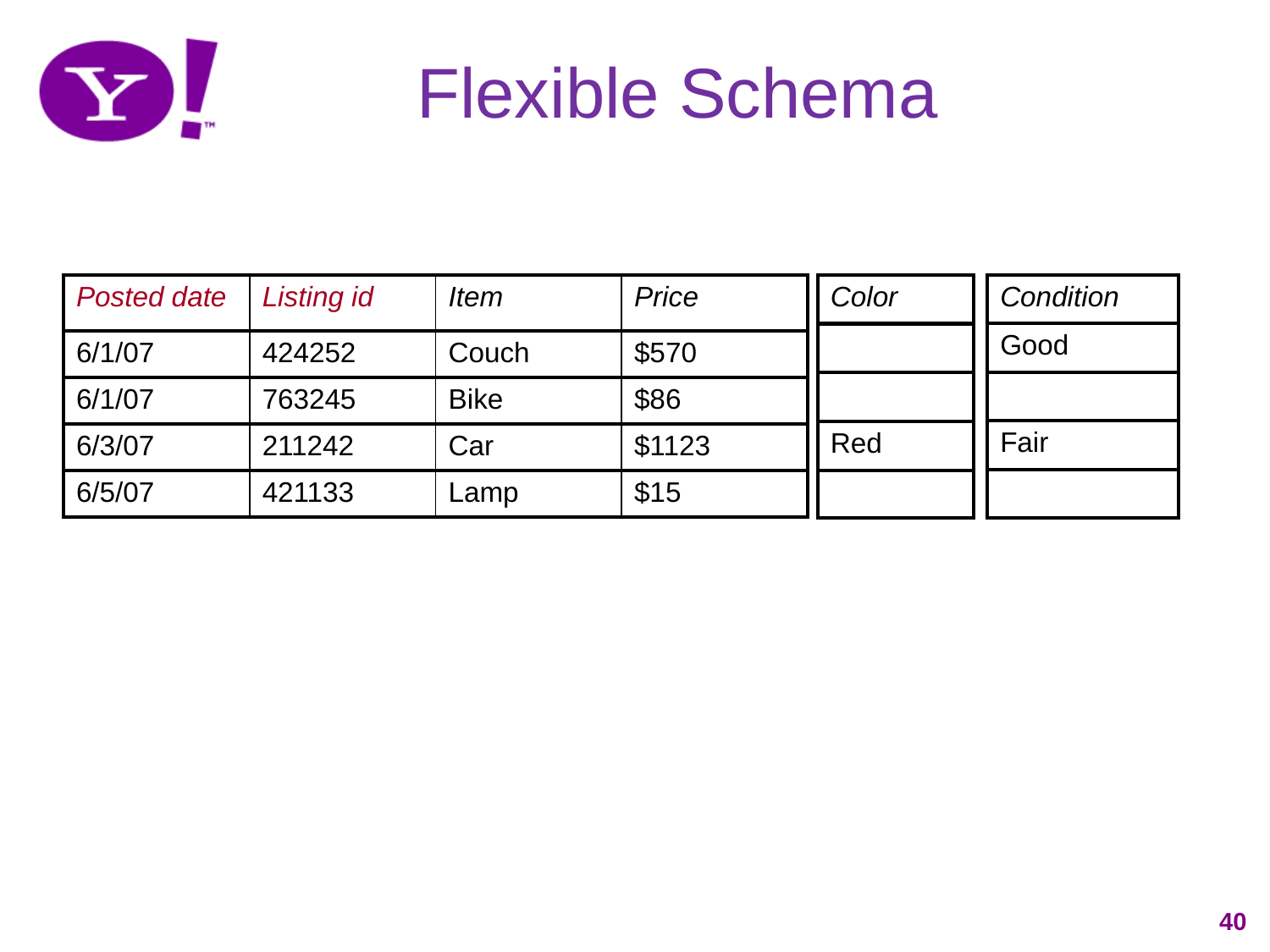

# Flexible Schema
| Posted date | Listing id | Item | Price |
| --- | --- | --- | --- |
| 6/1/07 | 424252 | Couch | $570 |
| 6/1/07 | 763245 | Bike | $86 |
| 6/3/07 | 211242 | Car | $1123 |
| 6/5/07 | 421133 | Lamp | $15 |
| Color |
| --- |
|  |
|  |
| Red |
|  |
| Condition |
| --- |
| Good |
|  |
| Fair |
|  |